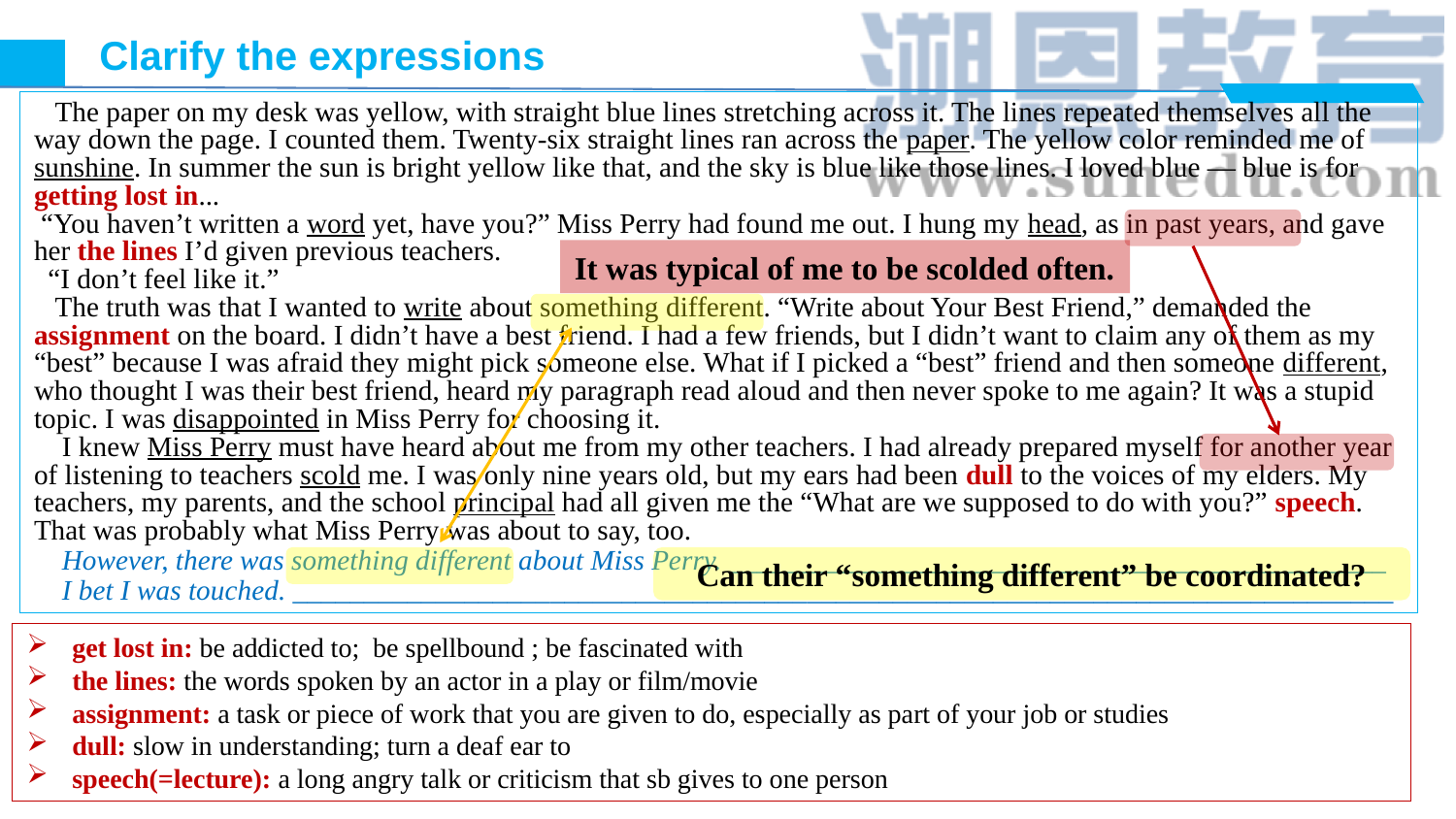

Clarify the expressions

   The paper on my desk was yellow, with straight blue lines stretching across it. The lines repeated themselves all the way down the page. I counted them. Twenty-six straight lines ran across the paper. The yellow color reminded me of sunshine. In summer the sun is bright yellow like that, and the sky is blue like those lines. I loved blue — blue is for getting lost in...
 “You haven’t written a word yet, have you?” Miss Perry had found me out. I hung my head, as in past years, and gave her the lines I’d given previous teachers.
  “I don’t feel like it.”
   The truth was that I wanted to write about something different. “Write about Your Best Friend,” demanded the assignment on the board. I didn’t have a best friend. I had a few friends, but I didn’t want to claim any of them as my “best” because I was afraid they might pick someone else. What if I picked a “best” friend and then someone different, who thought I was their best friend, heard my paragraph read aloud and then never spoke to me again? It was a stupid topic. I was disappointed in Miss Perry for choosing it.
    I knew Miss Perry must have heard about me from my other teachers. I had already prepared myself for another year of listening to teachers scold me. I was only nine years old, but my ears had been dull to the voices of my elders. My teachers, my parents, and the school principal had all given me the “What are we supposed to do with you?” speech. That was probably what Miss Perry was about to say, too.
    However, there was something different about Miss Perry. ______________________________________________
    I bet I was touched. _____________________________________________________________________________

It was typical of me to be scolded often.

Can their “something different” be coordinated?
get lost in: be addicted to;  be spellbound ; be fascinated with
the lines: the words spoken by an actor in a play or film/movie
assignment: a task or piece of work that you are given to do, especially as part of your job or studies
dull: slow in understanding; turn a deaf ear to
speech(=lecture): a long angry talk or criticism that sb gives to one person